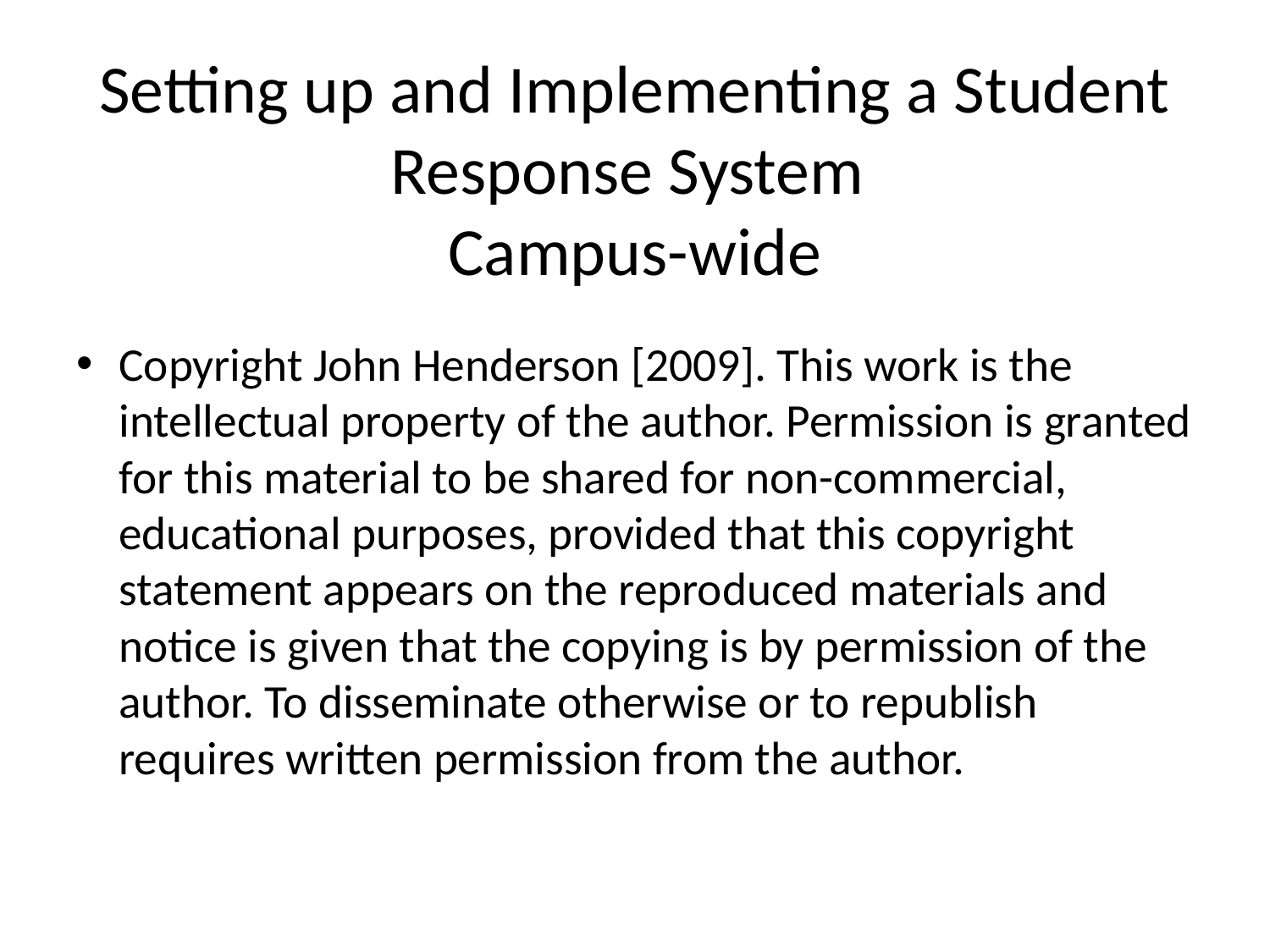

# Setting up and Implementing a Student Response System Campus-wide
Copyright John Henderson [2009]. This work is the intellectual property of the author. Permission is granted for this material to be shared for non-commercial, educational purposes, provided that this copyright statement appears on the reproduced materials and notice is given that the copying is by permission of the author. To disseminate otherwise or to republish requires written permission from the author.